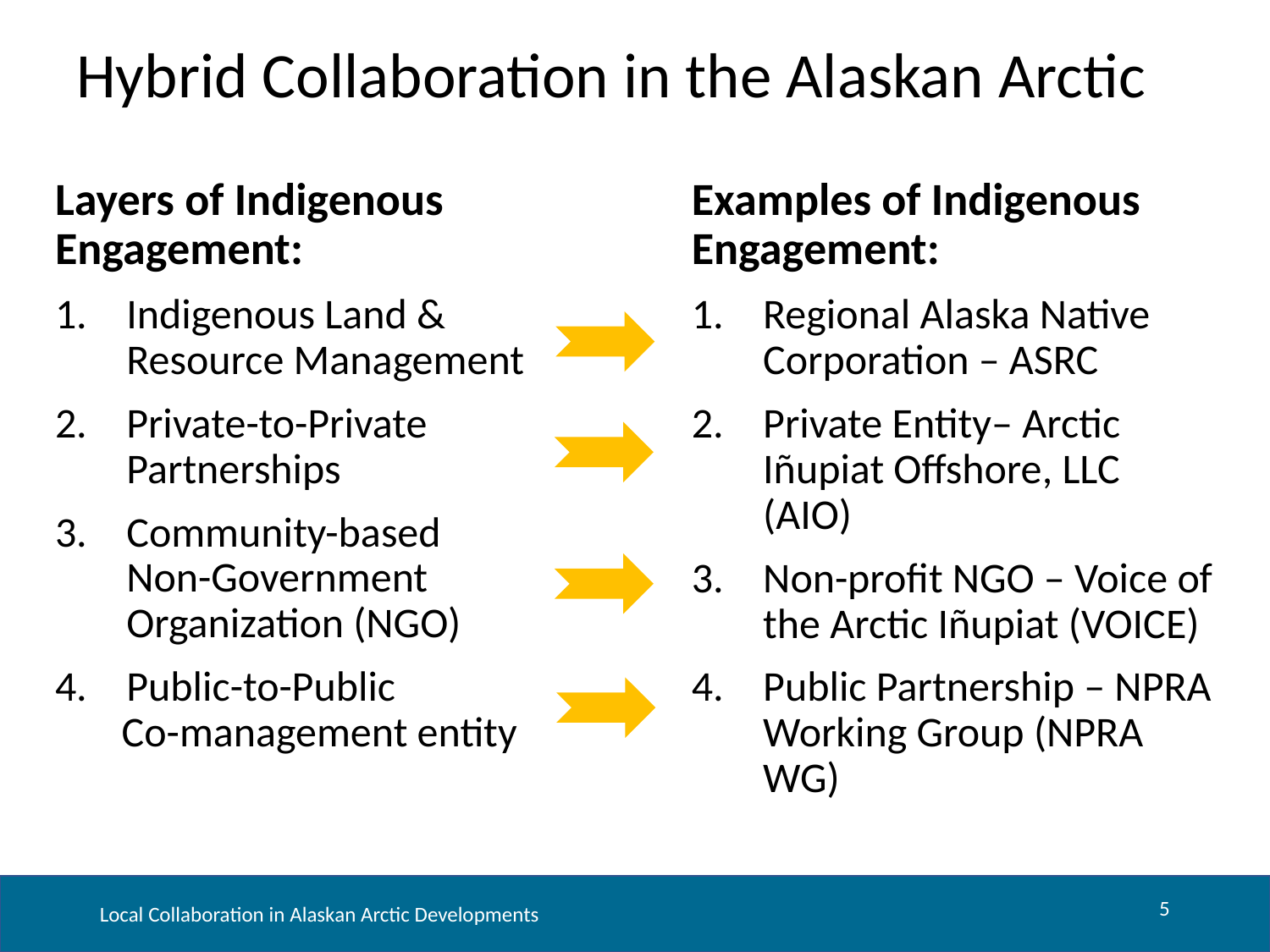

# Hybrid Collaboration in the Alaskan Arctic
Layers of Indigenous Engagement:
Indigenous Land & Resource Management
Private-to-Private Partnerships
Community-based Non-Government Organization (NGO)
Public-to-Public
       Co-management entity
Examples of Indigenous Engagement:
Regional Alaska Native Corporation – ASRC
Private Entity– Arctic Iñupiat Offshore, LLC (AIO)
Non-profit NGO – Voice of the Arctic Iñupiat (VOICE)
Public Partnership – NPRA Working Group (NPRA WG)

5
Local Collaboration in Alaskan Arctic Developments